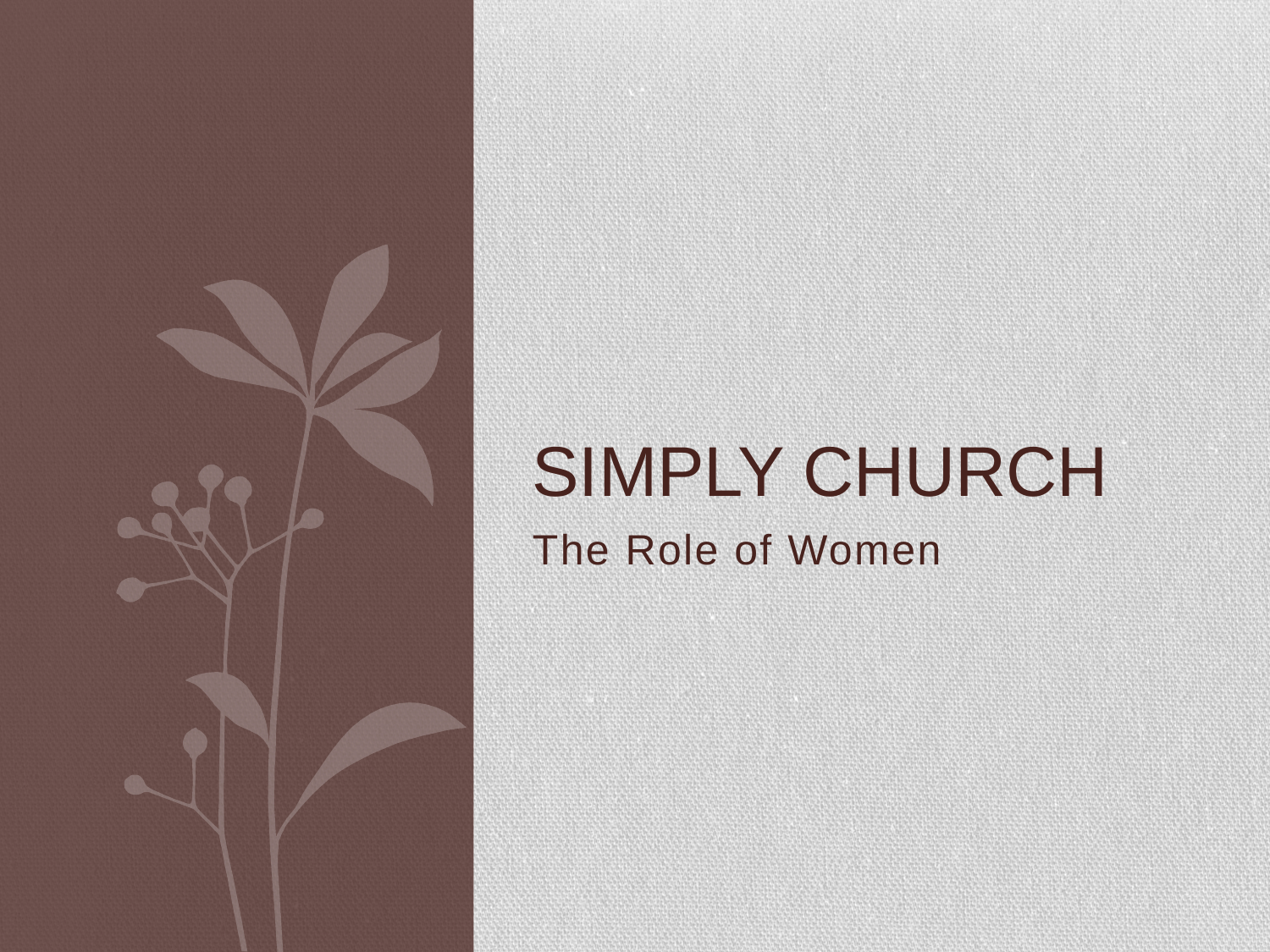

# Simply church
The Role of Women